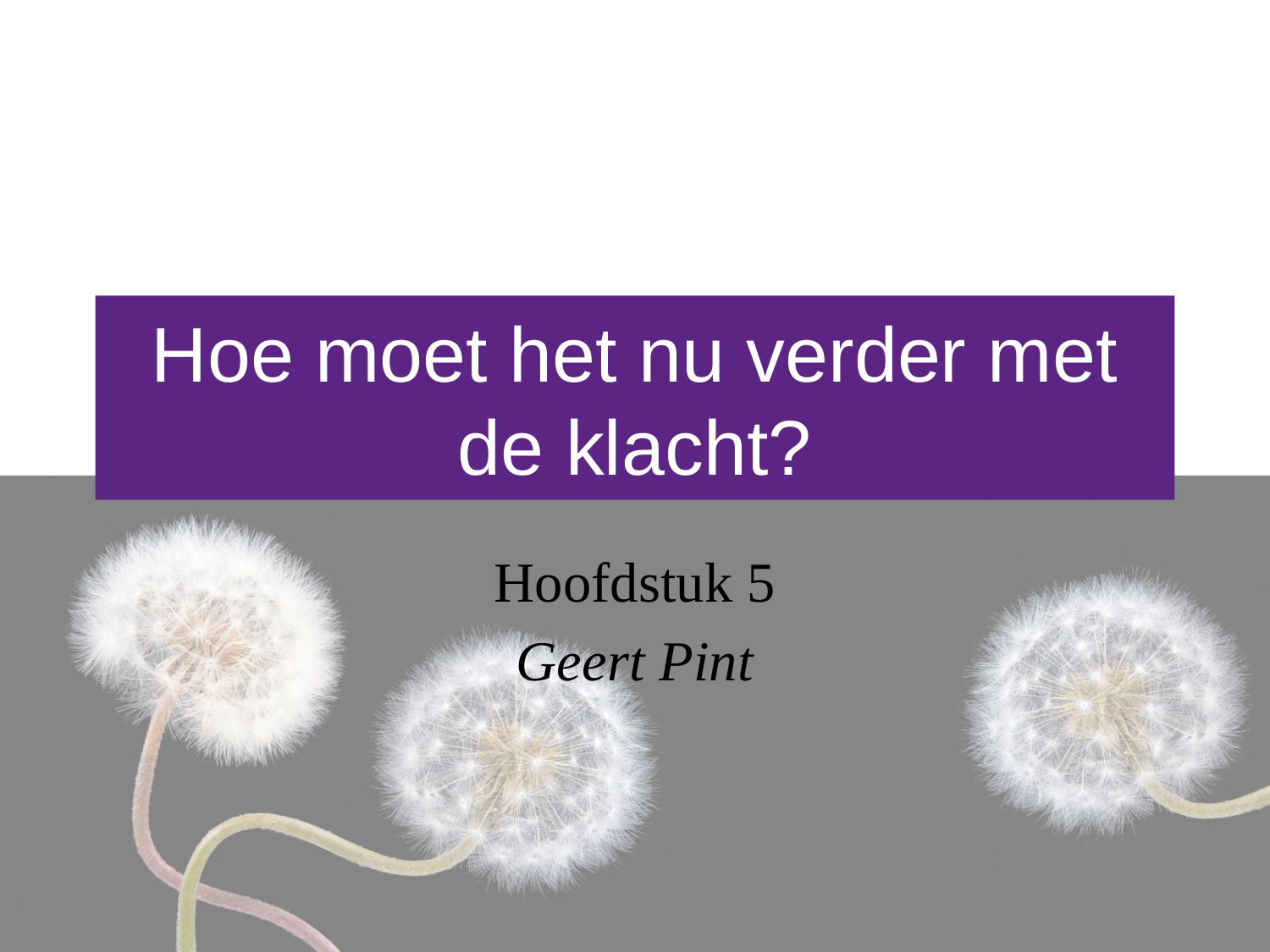

# Hoe moet het nu verder met de klacht?
Hoofdstuk 5
Geert Pint